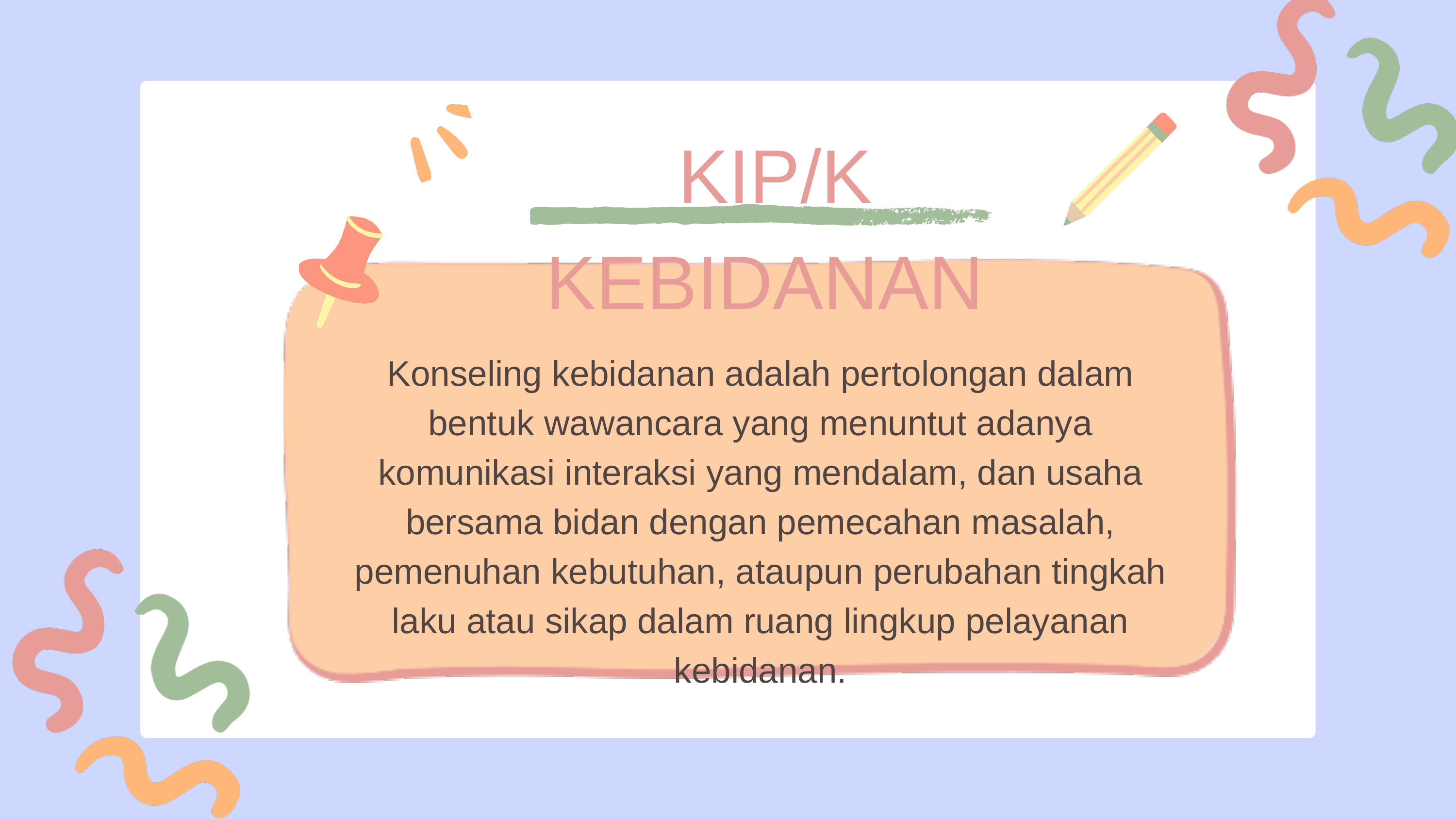

KIP/K KEBIDANAN

Konseling kebidanan adalah pertolongan dalam bentuk wawancara yang menuntut adanya komunikasi interaksi yang mendalam, dan usaha bersama bidan dengan pemecahan masalah, pemenuhan kebutuhan, ataupun perubahan tingkah laku atau sikap dalam ruang lingkup pelayanan kebidanan.